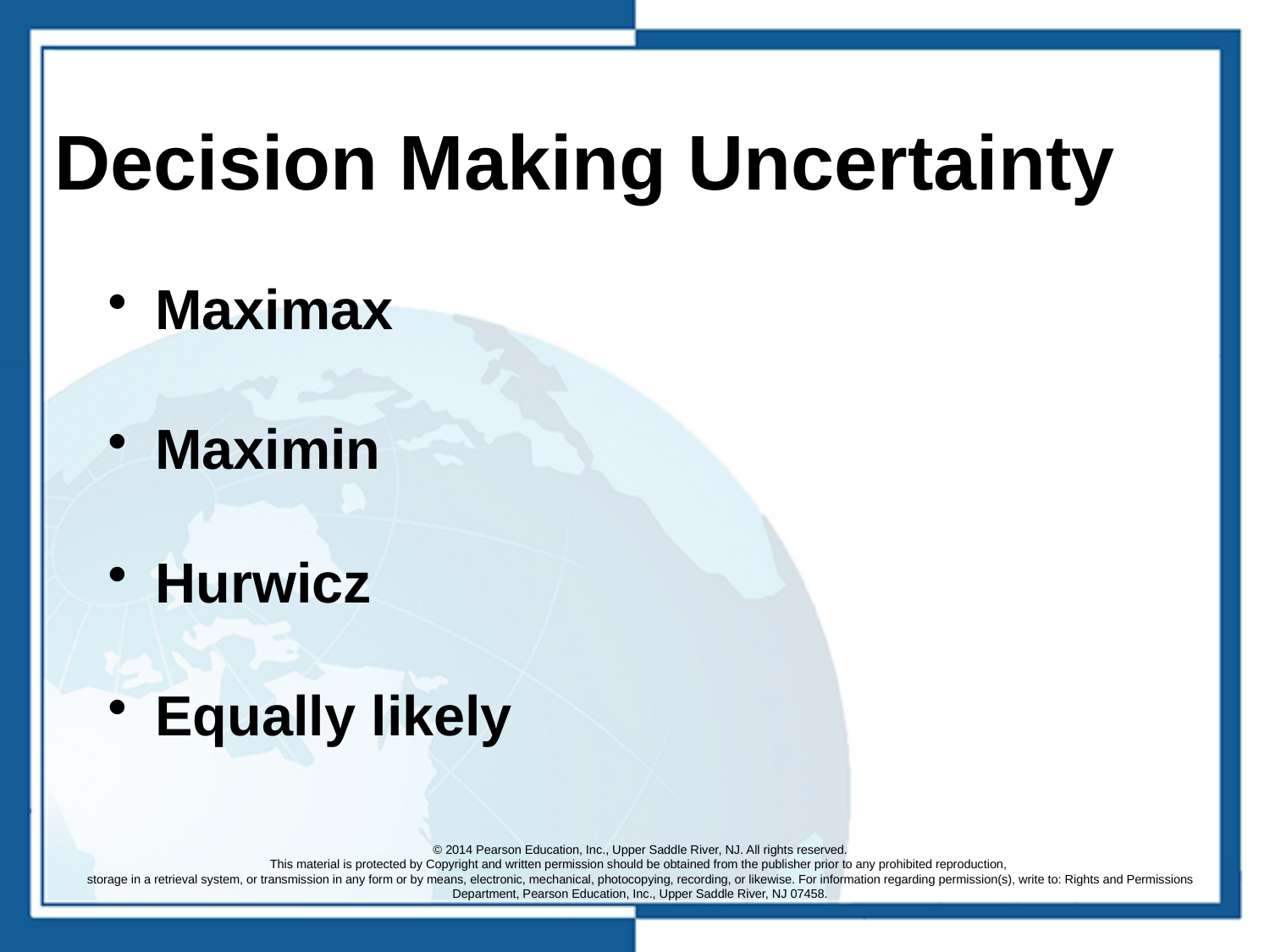

# Decision Making Uncertainty
Maximax
Maximin
Hurwicz
Equally likely